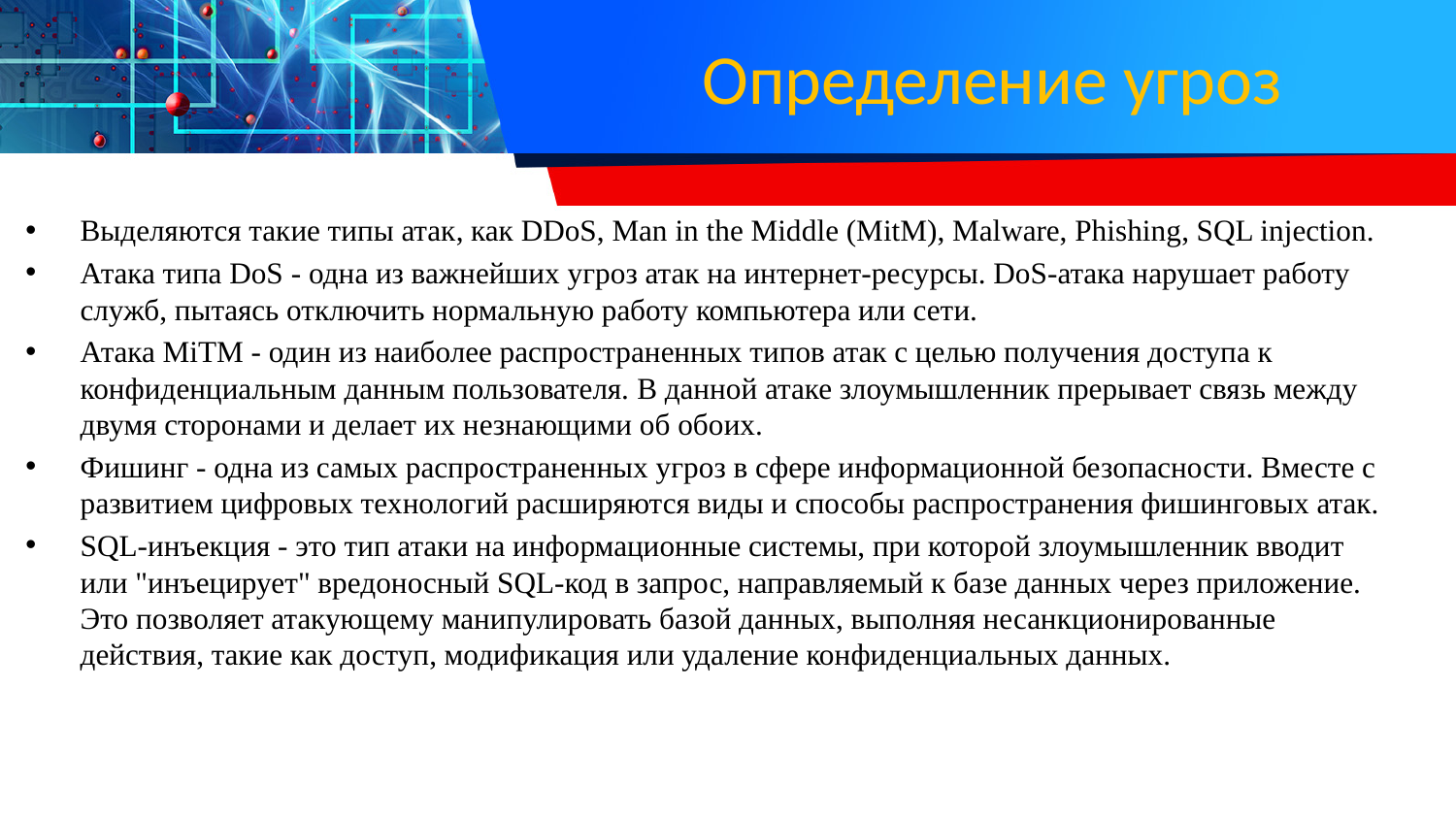

# Определение угроз
Выделяются такие типы атак, как DDoS, Man in the Middle (MitM), Malware, Phishing, SQL injection.
Атака типа DoS - одна из важнейших угроз атак на интернет-ресурсы. DoS-атака нарушает работу служб, пытаясь отключить нормальную работу компьютера или сети.
Атака MiTM - один из наиболее распространенных типов атак с целью получения доступа к конфиденциальным данным пользователя. В данной атаке злоумышленник прерывает связь между двумя сторонами и делает их незнающими об обоих.
Фишинг - одна из самых распространенных угроз в сфере информационной безопасности. Вместе с развитием цифровых технологий расширяются виды и способы распространения фишинговых атак.
SQL-инъекция - это тип атаки на информационные системы, при которой злоумышленник вводит или "инъецирует" вредоносный SQL-код в запрос, направляемый к базе данных через приложение. Это позволяет атакующему манипулировать базой данных, выполняя несанкционированные действия, такие как доступ, модификация или удаление конфиденциальных данных.